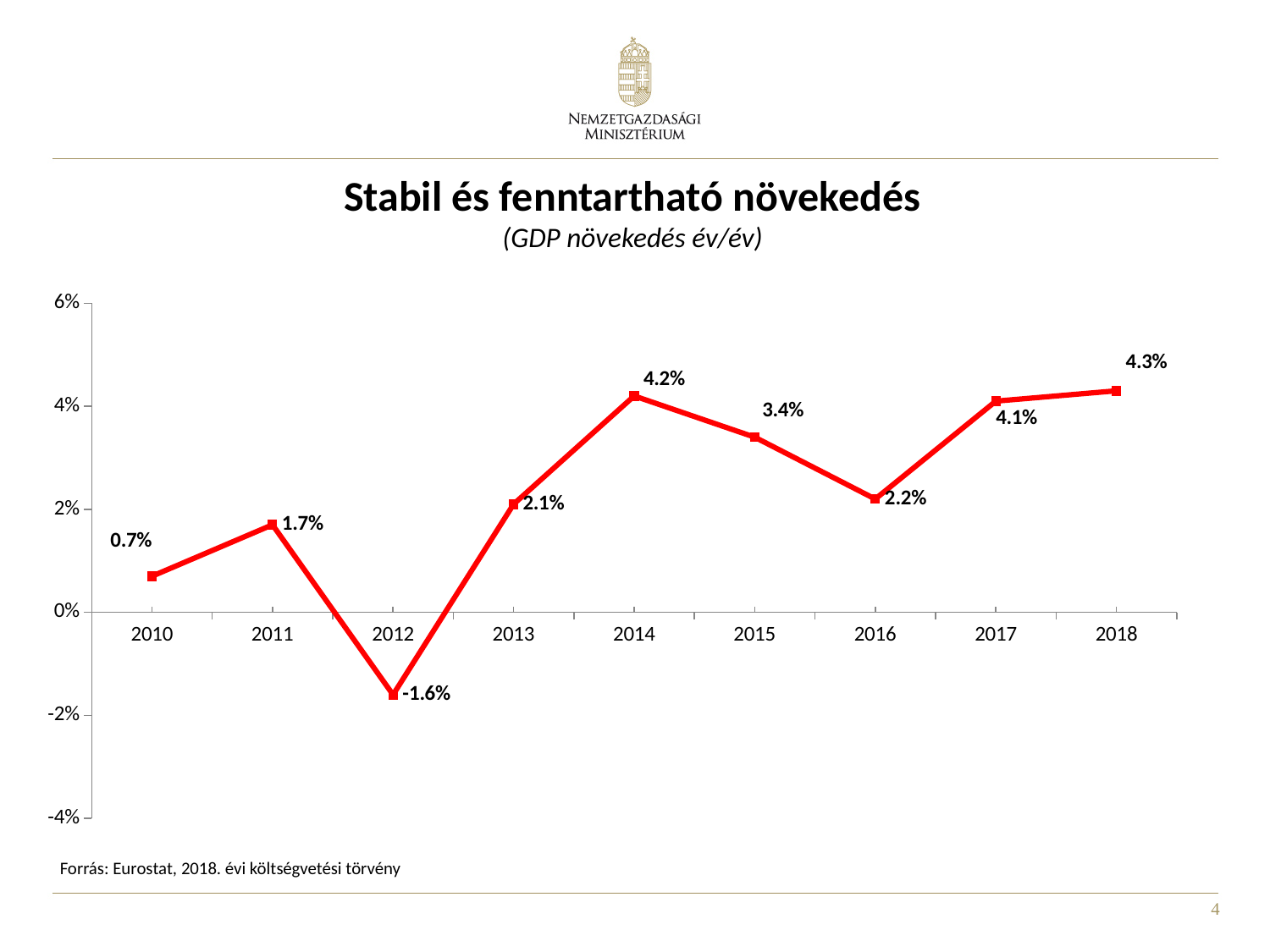

Stabil és fenntartható növekedés
(GDP növekedés év/év)

### Chart

| Category | Magyarország |
|---|---|
| 2010 | 0.006999999999999999 |
| 2011 | 0.017 |
| 2012 | -0.016 |
| 2013 | 0.021 |
| 2014 | 0.042 |
| 2015 | 0.034 |
| 2016 | 0.022000000000000002 |
| 2017 | 0.040999999999999995 |
| 2018 | 0.043 |
Forrás: Eurostat, 2018. évi költségvetési törvény